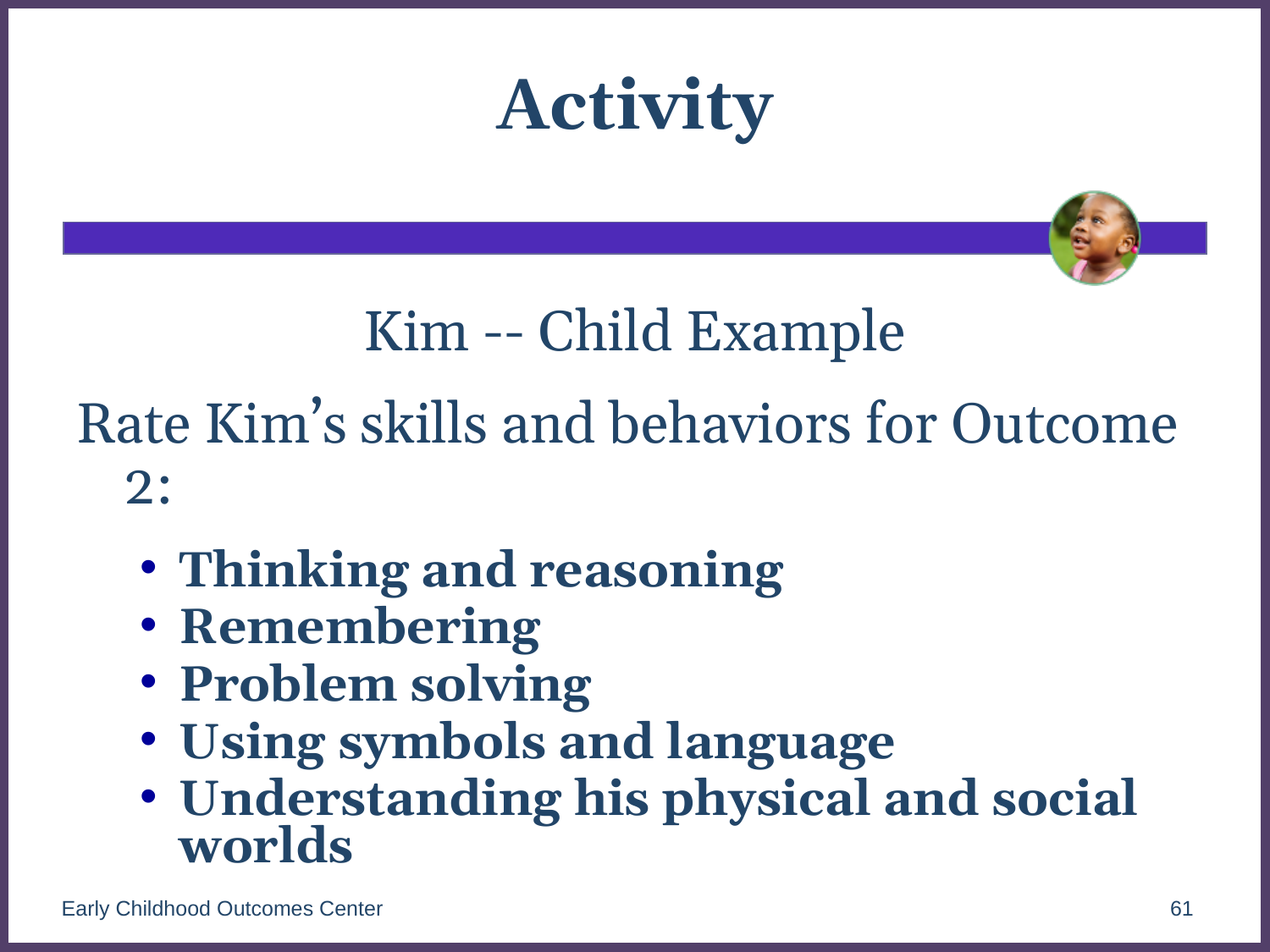

# Activity
Kim -- Child Example

Rate Kim’s skills and behaviors for Outcome 2:

Thinking and reasoning
Remembering
Problem solving
Using symbols and language
Understanding his physical and social worlds
Early Childhood Outcomes Center
61